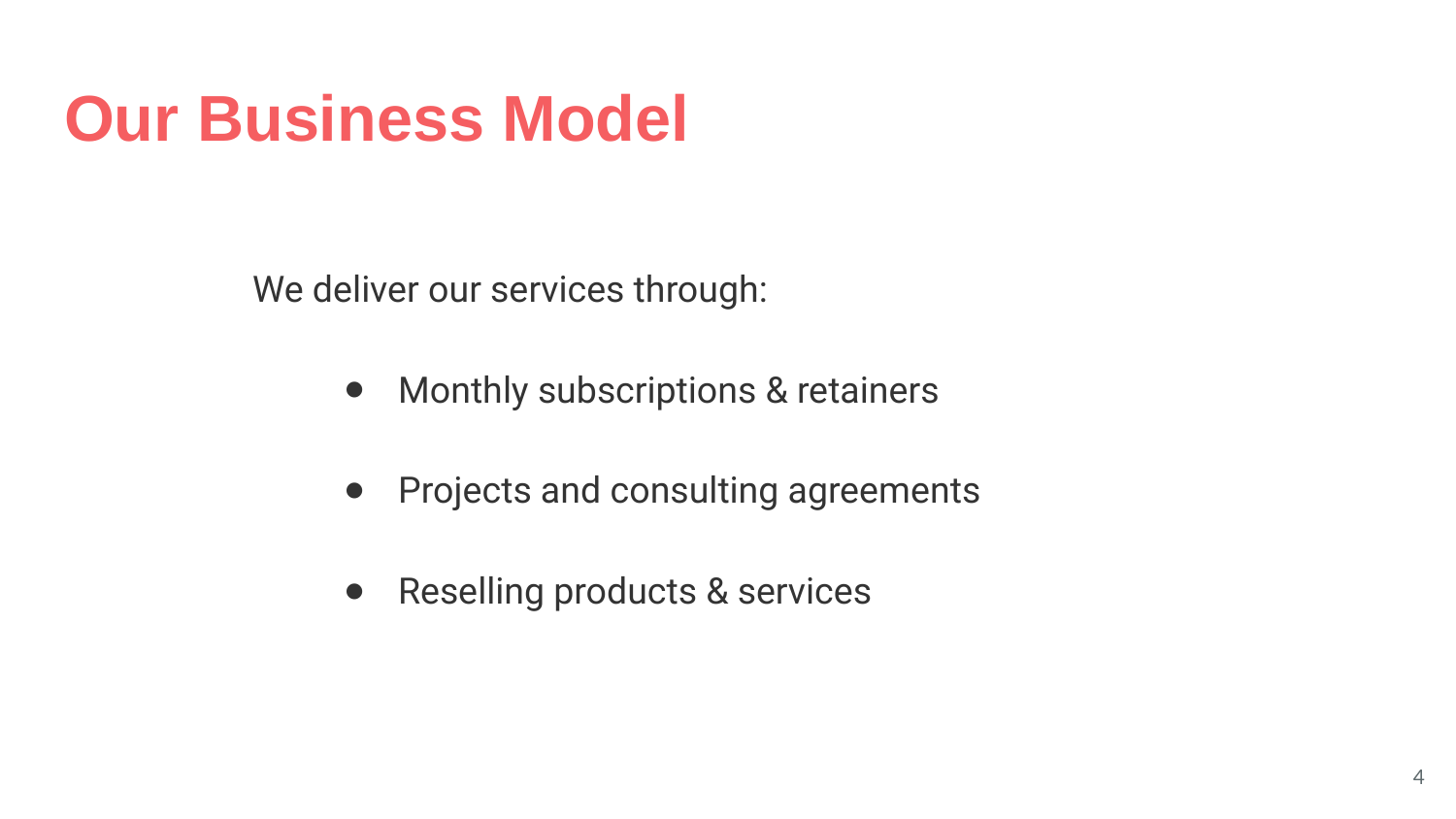

# Our Business Model

We deliver our services through:

Monthly subscriptions & retainers
Projects and consulting agreements
Reselling products & services

4